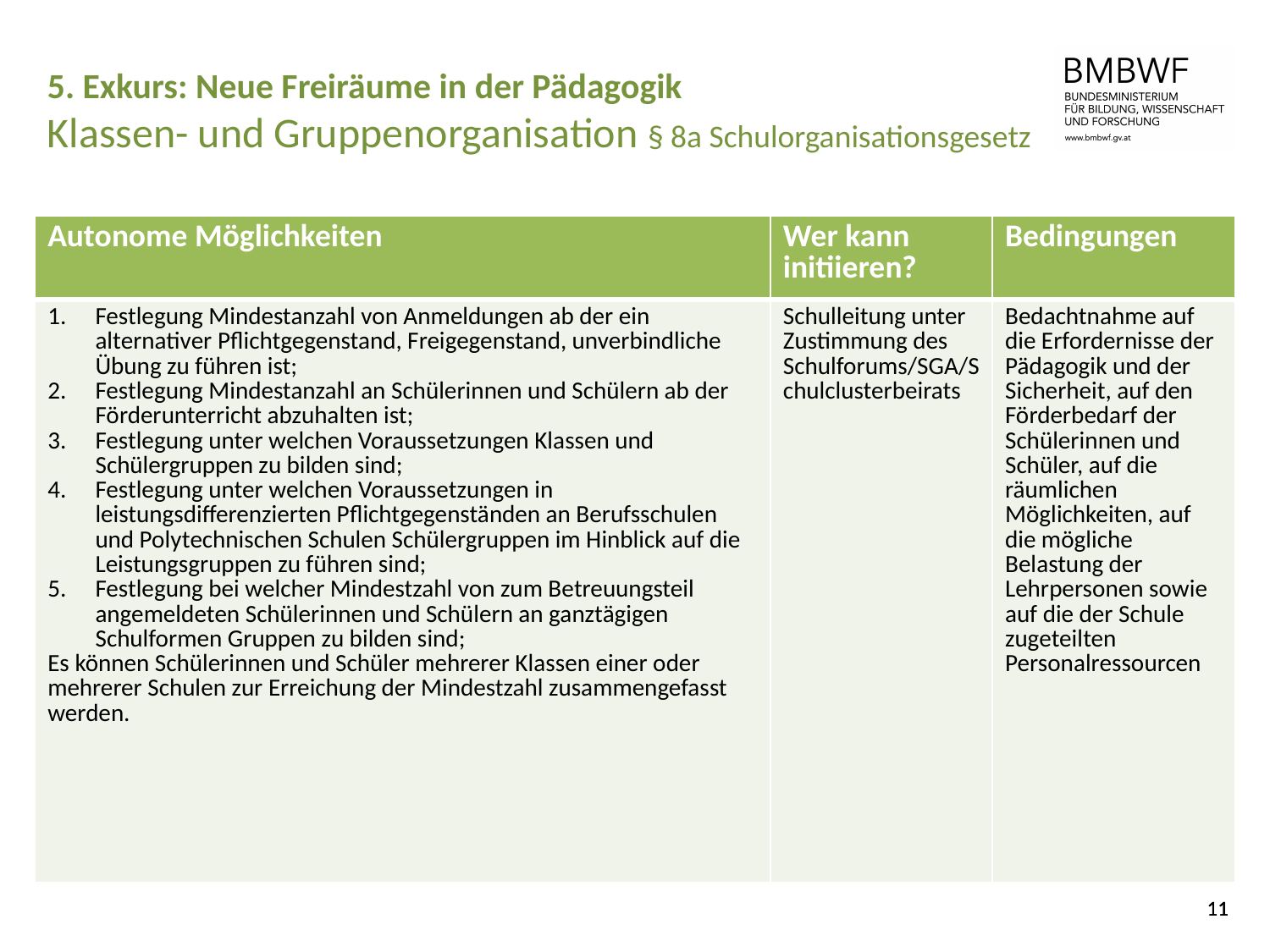

5. Exkurs: Neue Freiräume in der Pädagogik
Klassen- und Gruppenorganisation § 8a Schulorganisationsgesetz

| Autonome Möglichkeiten | Wer kann initiieren? | Bedingungen |
| --- | --- | --- |
| Festlegung Mindestanzahl von Anmeldungen ab der ein alternativer Pflichtgegenstand, Freigegenstand, unverbindliche Übung zu führen ist; Festlegung Mindestanzahl an Schülerinnen und Schülern ab der Förderunterricht abzuhalten ist; Festlegung unter welchen Voraussetzungen Klassen und Schülergruppen zu bilden sind; Festlegung unter welchen Voraussetzungen in leistungsdifferenzierten Pflichtgegenständen an Berufsschulen und Polytechnischen Schulen Schülergruppen im Hinblick auf die Leistungsgruppen zu führen sind; Festlegung bei welcher Mindestzahl von zum Betreuungsteil angemeldeten Schülerinnen und Schülern an ganztägigen Schulformen Gruppen zu bilden sind; Es können Schülerinnen und Schüler mehrerer Klassen einer oder mehrerer Schulen zur Erreichung der Mindestzahl zusammengefasst werden. | Schulleitung unter Zustimmung des Schulforums/SGA/Schulclusterbeirats | Bedachtnahme auf die Erfordernisse der Pädagogik und der Sicherheit, auf den Förderbedarf der Schülerinnen und Schüler, auf die räumlichen Möglichkeiten, auf die mögliche Belastung der Lehrpersonen sowie auf die der Schule zugeteilten Personalressourcen |
11
11
11